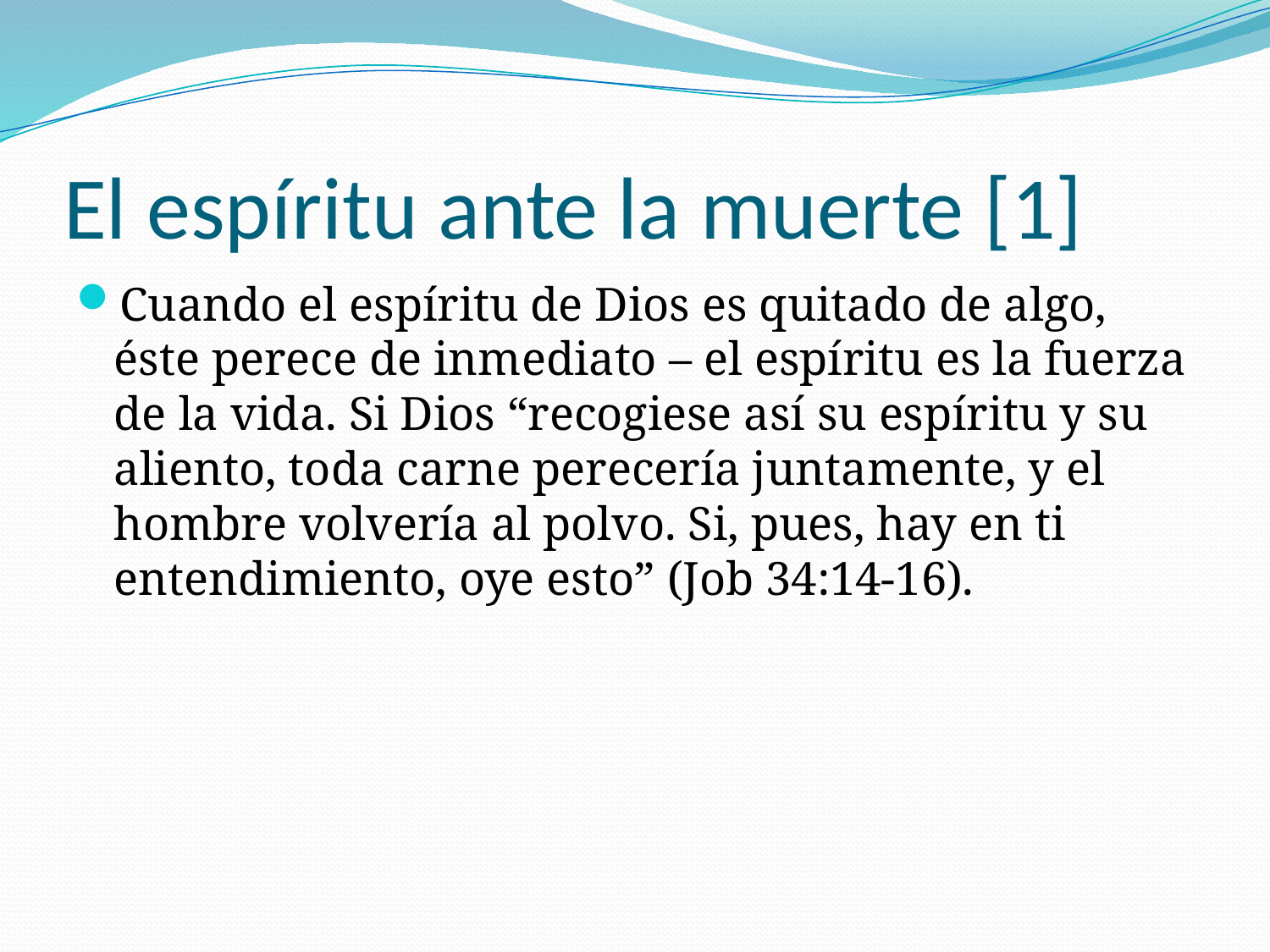

# El espíritu ante la muerte [1]
Cuando el espíritu de Dios es quitado de algo, éste perece de inmediato – el espíritu es la fuerza de la vida. Si Dios “recogiese así su espíritu y su aliento, toda carne perecería juntamente, y el hombre volvería al polvo. Si, pues, hay en ti entendimiento, oye esto” (Job 34:14-16).